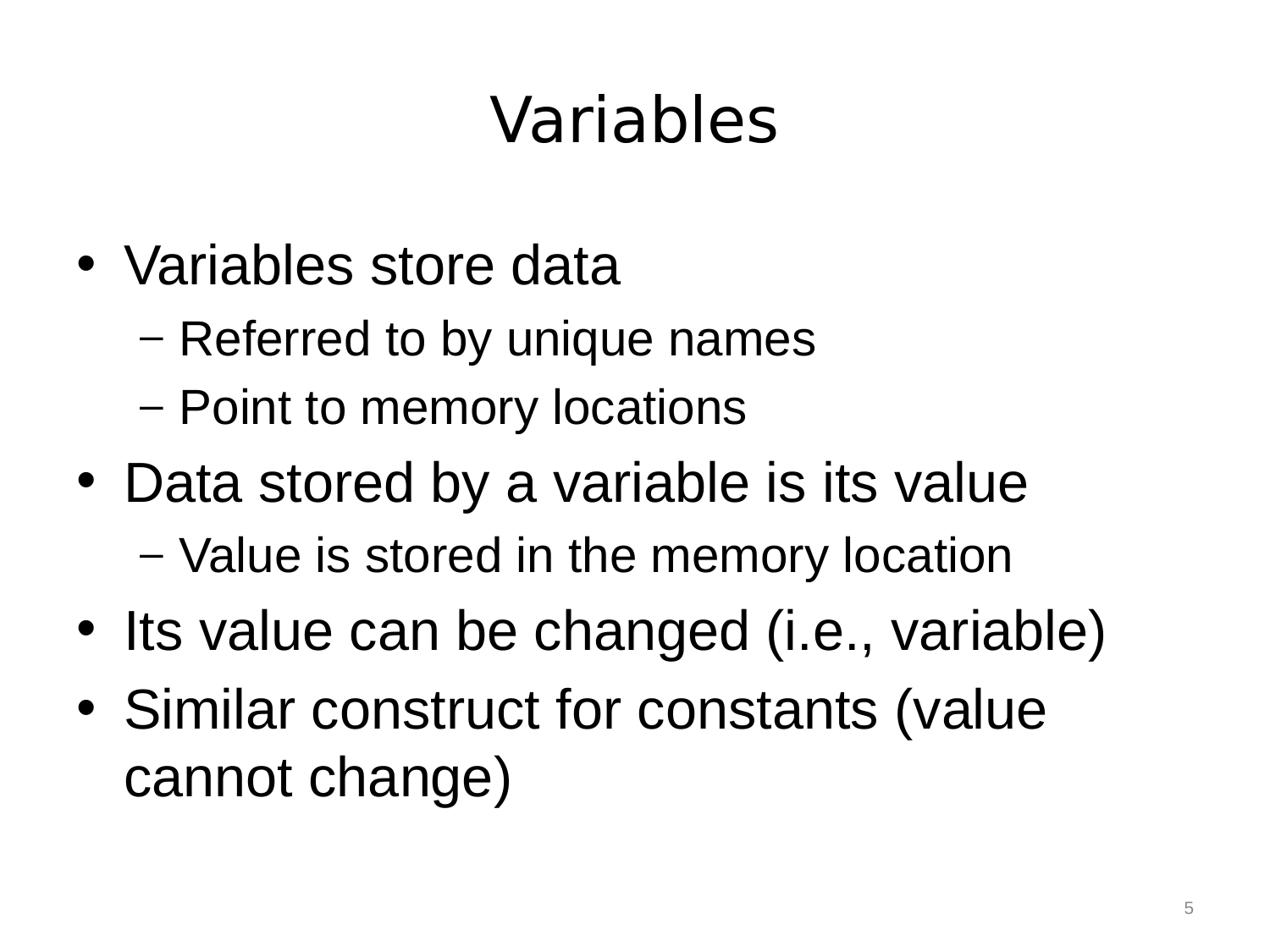

# Variables
Variables store data
Referred to by unique names
Point to memory locations
Data stored by a variable is its value
Value is stored in the memory location
Its value can be changed (i.e., variable)
Similar construct for constants (value cannot change)
5